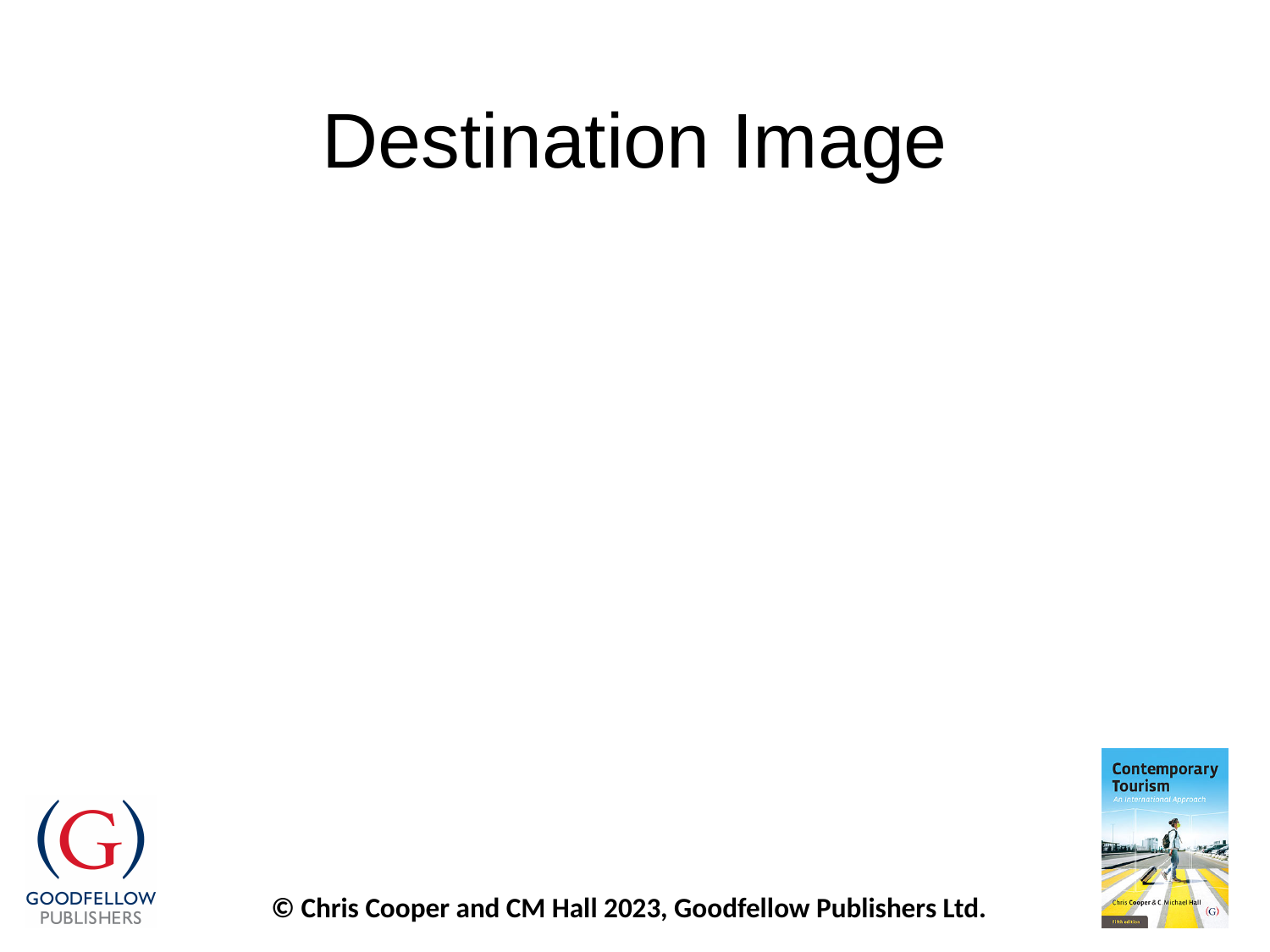

# Destination Image
A simplified version of reality
Critical due to:
Intangible nature of the destination
Inseparable nature of consumption
Components
Cognitive
Effective
Conative